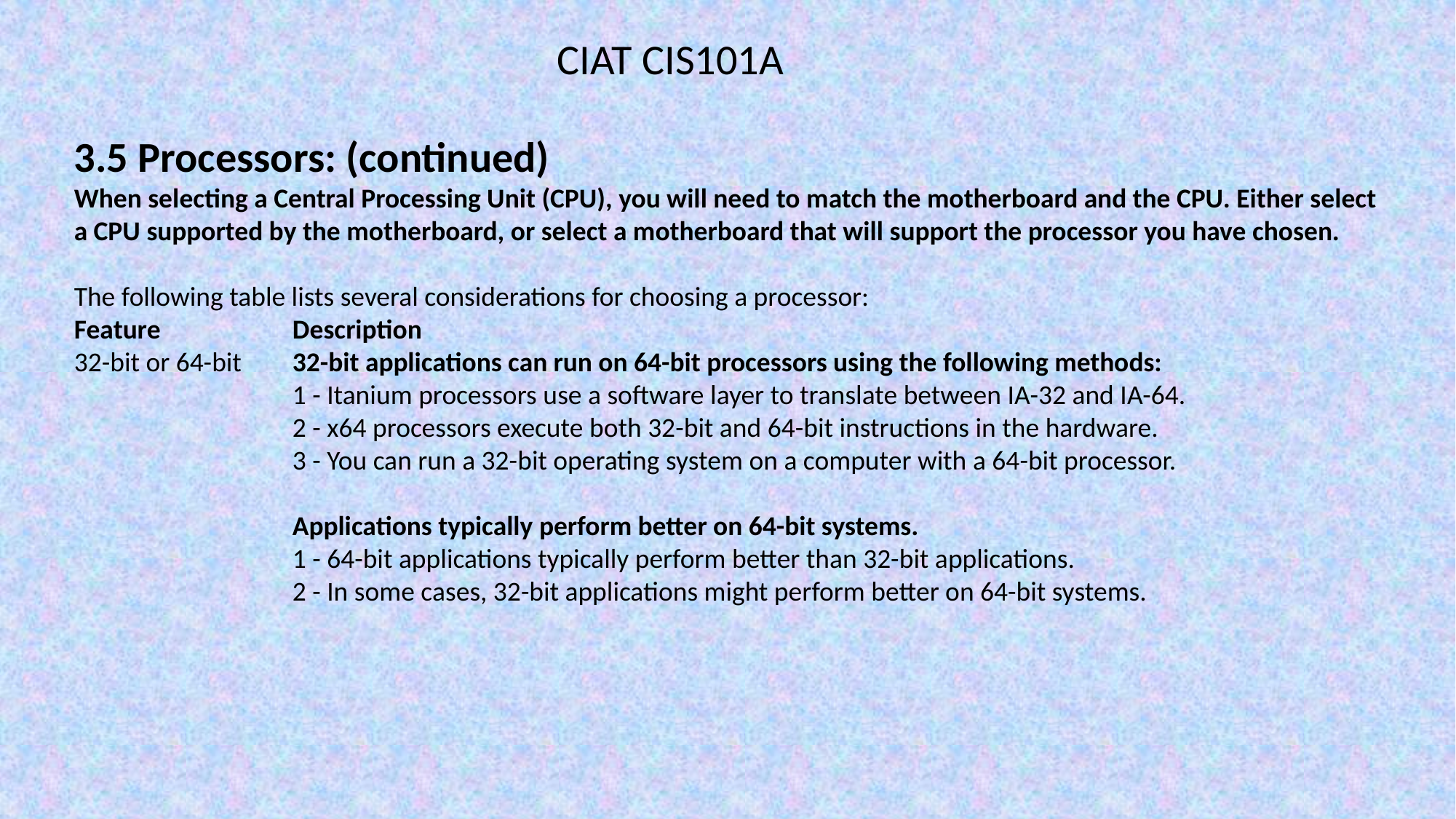

CIAT CIS101A
3.5 Processors: (continued)
When selecting a Central Processing Unit (CPU), you will need to match the motherboard and the CPU. Either select a CPU supported by the motherboard, or select a motherboard that will support the processor you have chosen.

The following table lists several considerations for choosing a processor:
Feature		Description
32-bit or 64-bit	32-bit applications can run on 64-bit processors using the following methods:
		1 - Itanium processors use a software layer to translate between IA-32 and IA-64.
		2 - x64 processors execute both 32-bit and 64-bit instructions in the hardware.
		3 - You can run a 32-bit operating system on a computer with a 64-bit processor.

		Applications typically perform better on 64-bit systems.
		1 - 64-bit applications typically perform better than 32-bit applications.
		2 - In some cases, 32-bit applications might perform better on 64-bit systems.